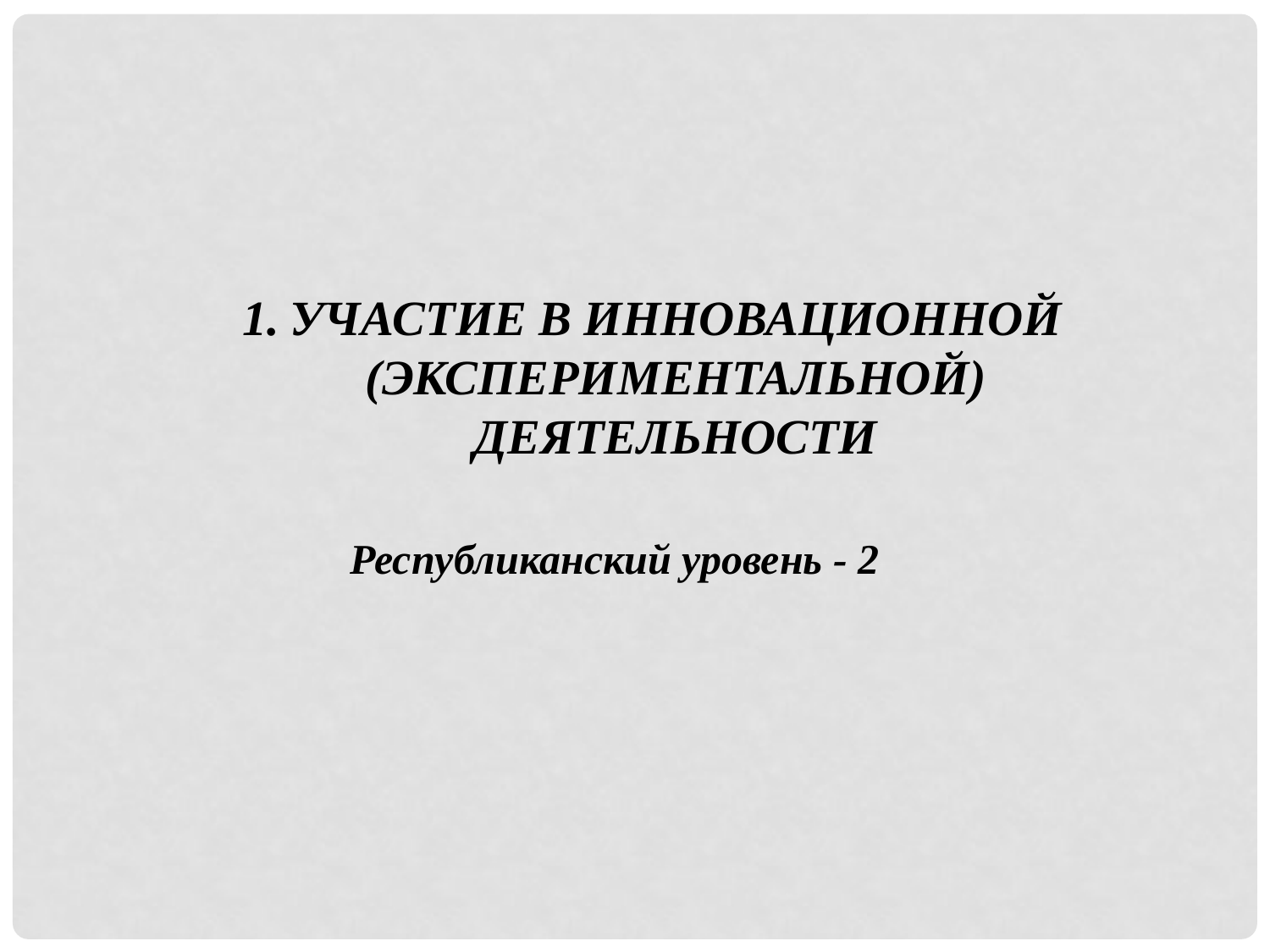

УЧАСТИЕ В ИННОВАЦИОННОЙ (ЭКСПЕРИМЕНТАЛЬНОЙ) ДЕЯТЕЛЬНОСТИ

     Республиканский уровень - 2